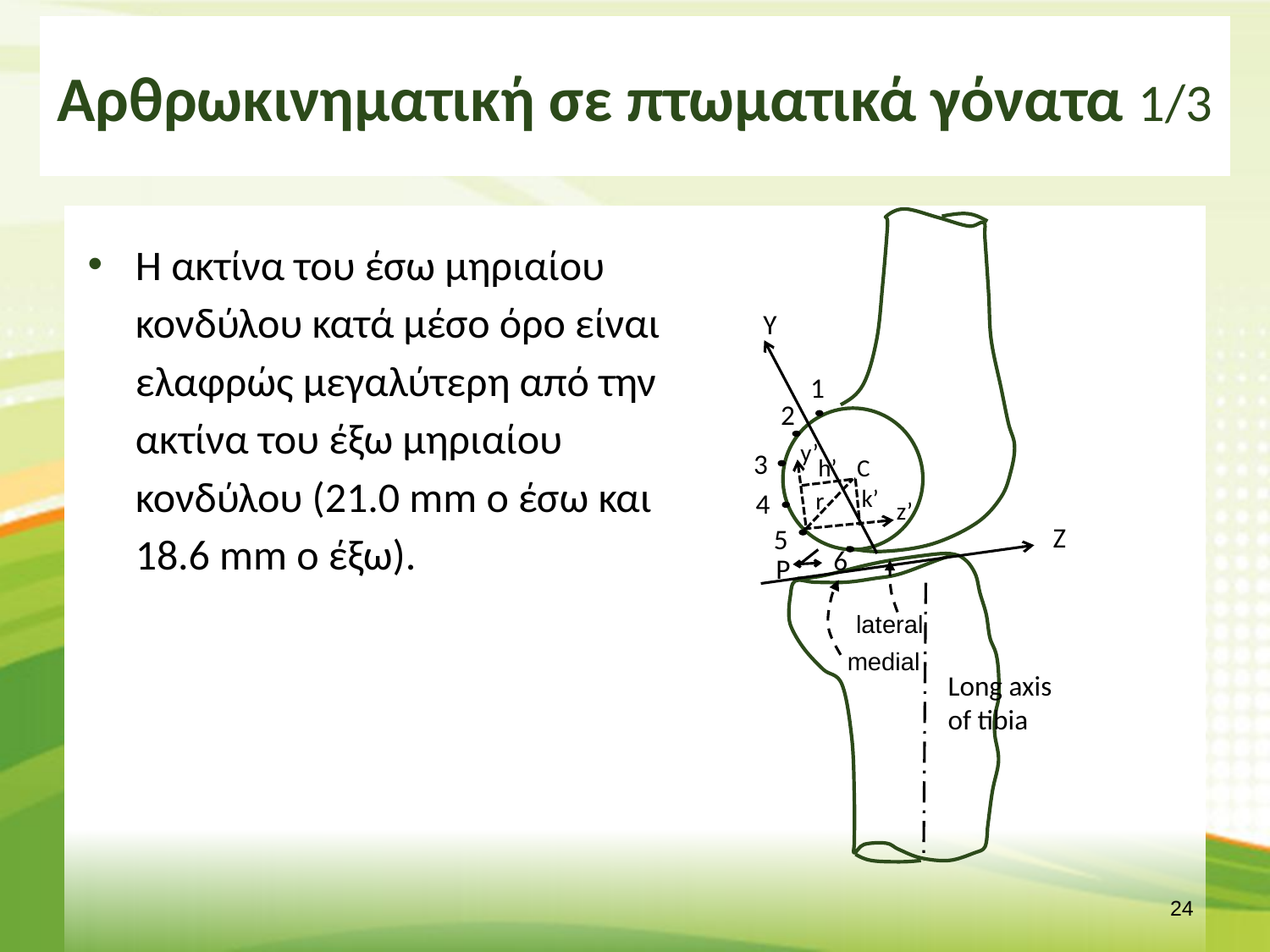

# Αρθρωκινηματική σε πτωματικά γόνατα 1/3

Υ
1
2

y’

3
h’
C

k’
r
4
z’

Z
5

6
P

lateral
medial
Long axis of tibia

Η ακτίνα του έσω μηριαίου κονδύλου κατά μέσο όρο είναι ελαφρώς μεγαλύτερη από την ακτίνα του έξω μηριαίου κονδύλου (21.0 mm ο έσω και 18.6 mm ο έξω).

24